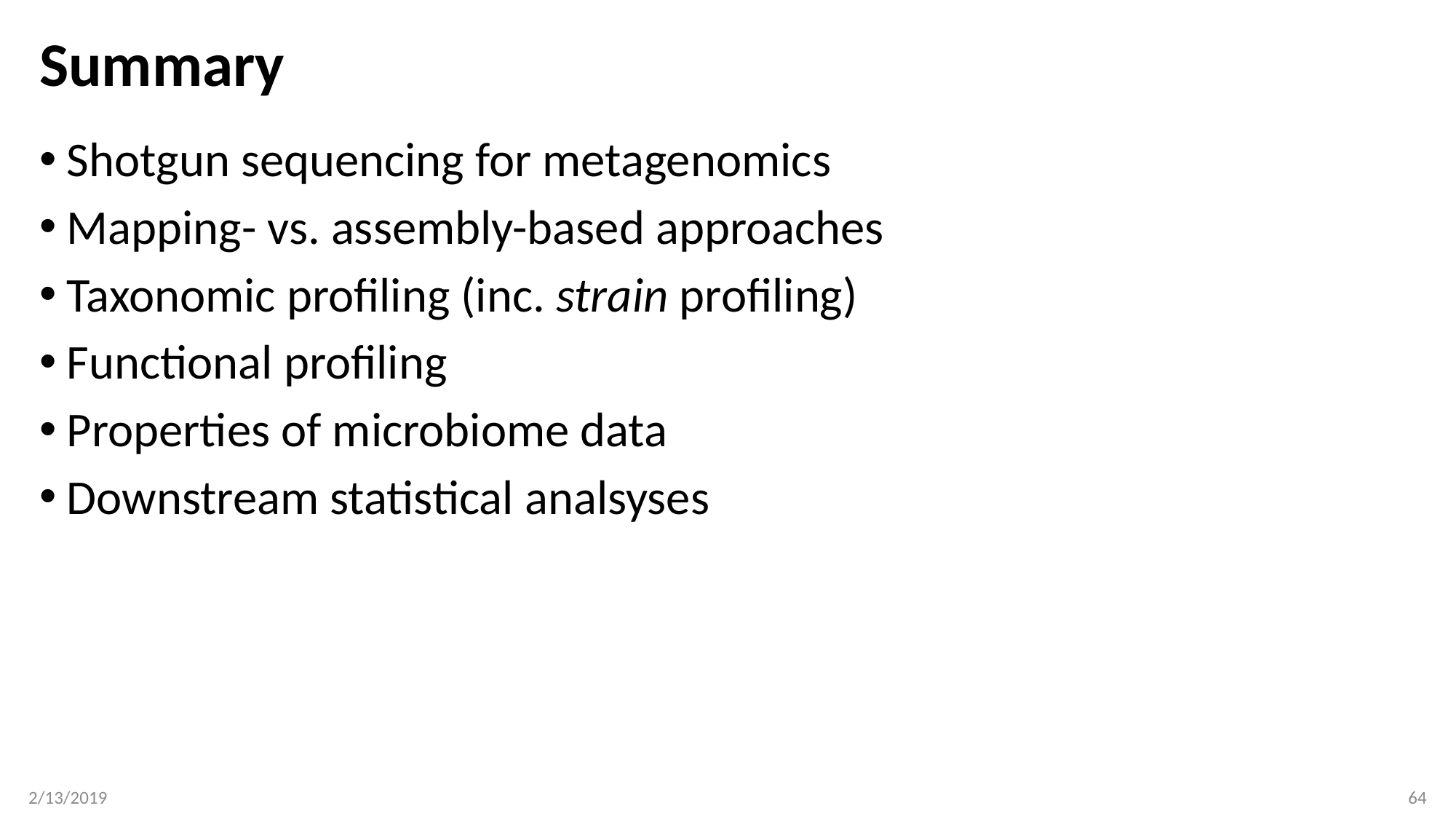

# Summary
Shotgun sequencing for metagenomics
Mapping- vs. assembly-based approaches
Taxonomic profiling (inc. strain profiling)
Functional profiling
Properties of microbiome data
Downstream statistical analsyses
2/13/2019
64